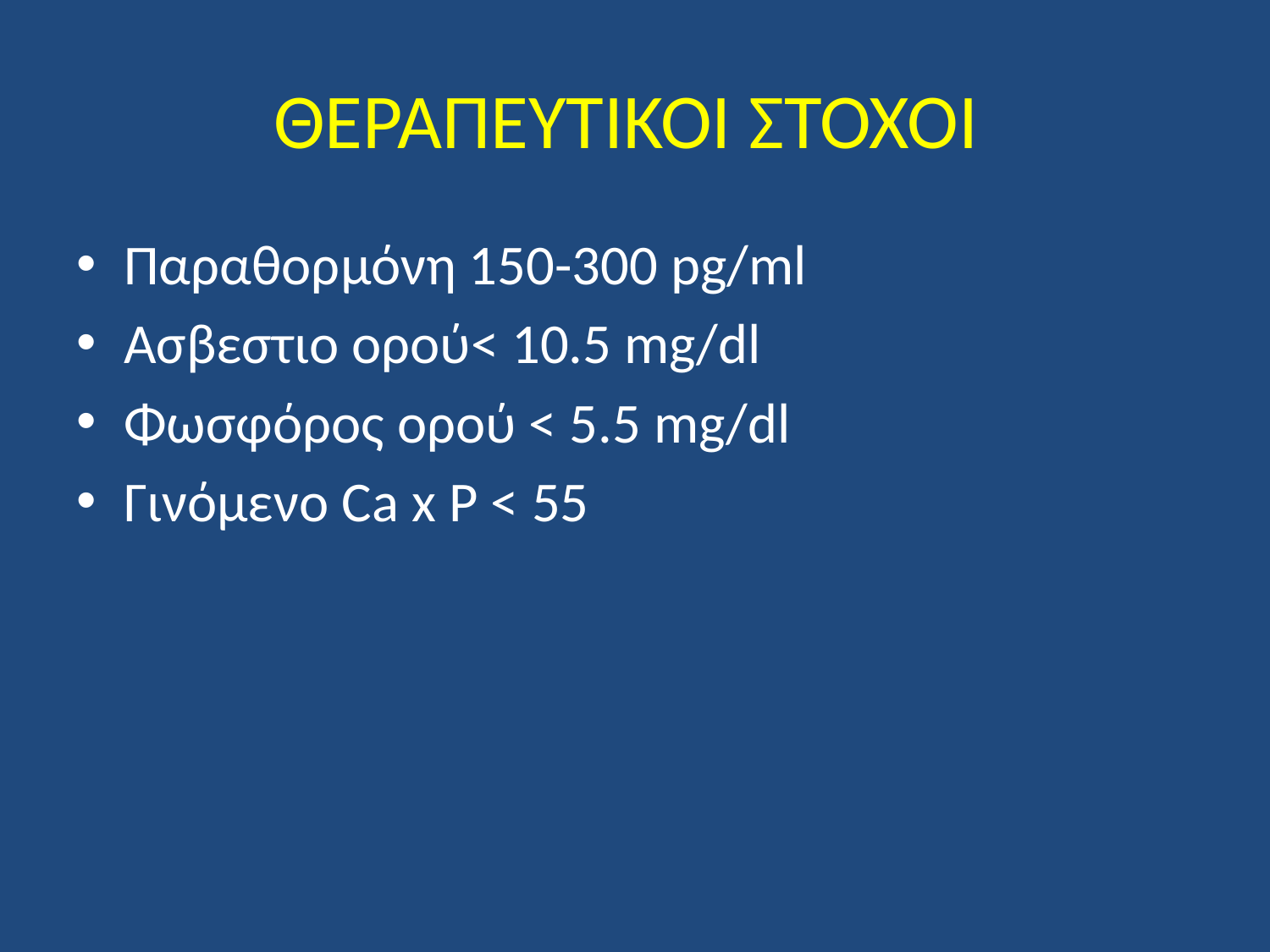

# ΘΕΡΑΠΕΥΤΙΚΟΙ ΣΤΟΧΟΙ
Παραθορμόνη 150-300 pg/ml
Ασβεστιο ορού< 10.5 mg/dl
Φωσφόρος ορού < 5.5 mg/dl
Γινόμενο Ca x P < 55